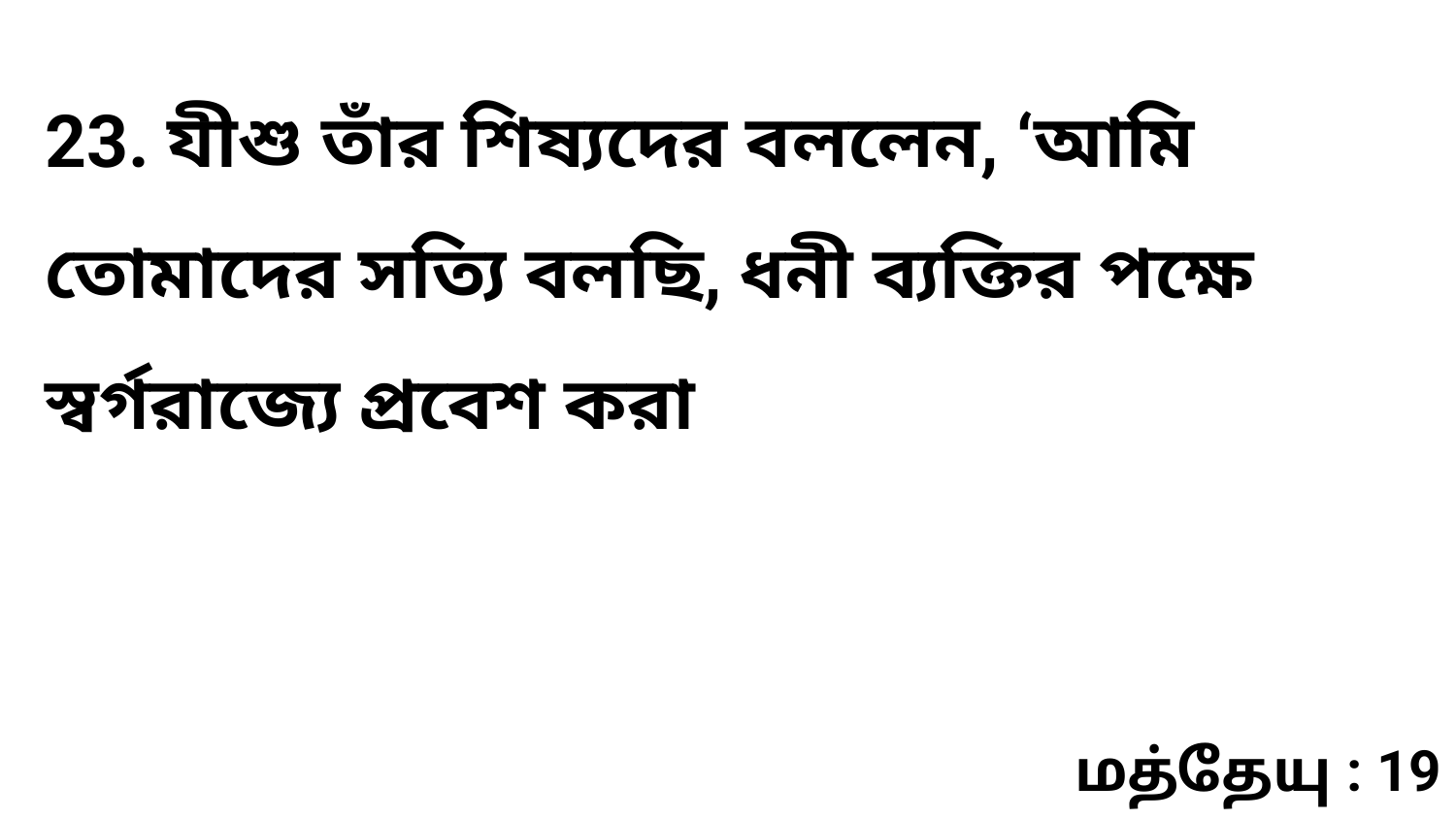

23. যীশু তাঁর শিষ্যদের বললেন, ‘আমি তোমাদের সত্যি বলছি, ধনী ব্যক্তির পক্ষে স্বর্গরাজ্যে প্রবেশ করা
மத்தேயு : 19